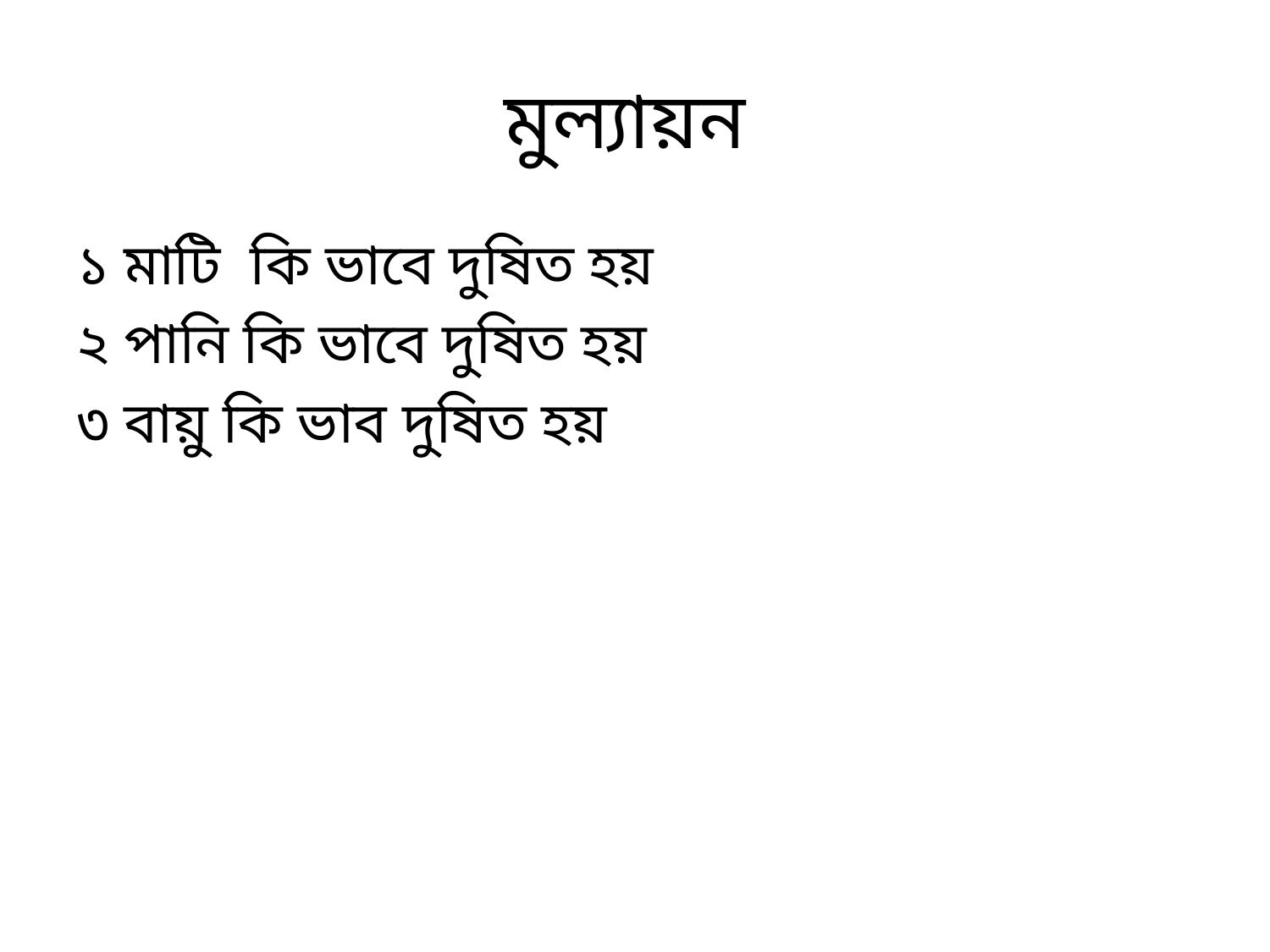

# মুল্যায়ন
১ মাটি  কি ভাবে দুষিত হয়
২ পানি কি ভাবে দুষিত হয়
৩ বায়ু কি ভাব দুষিত হয়